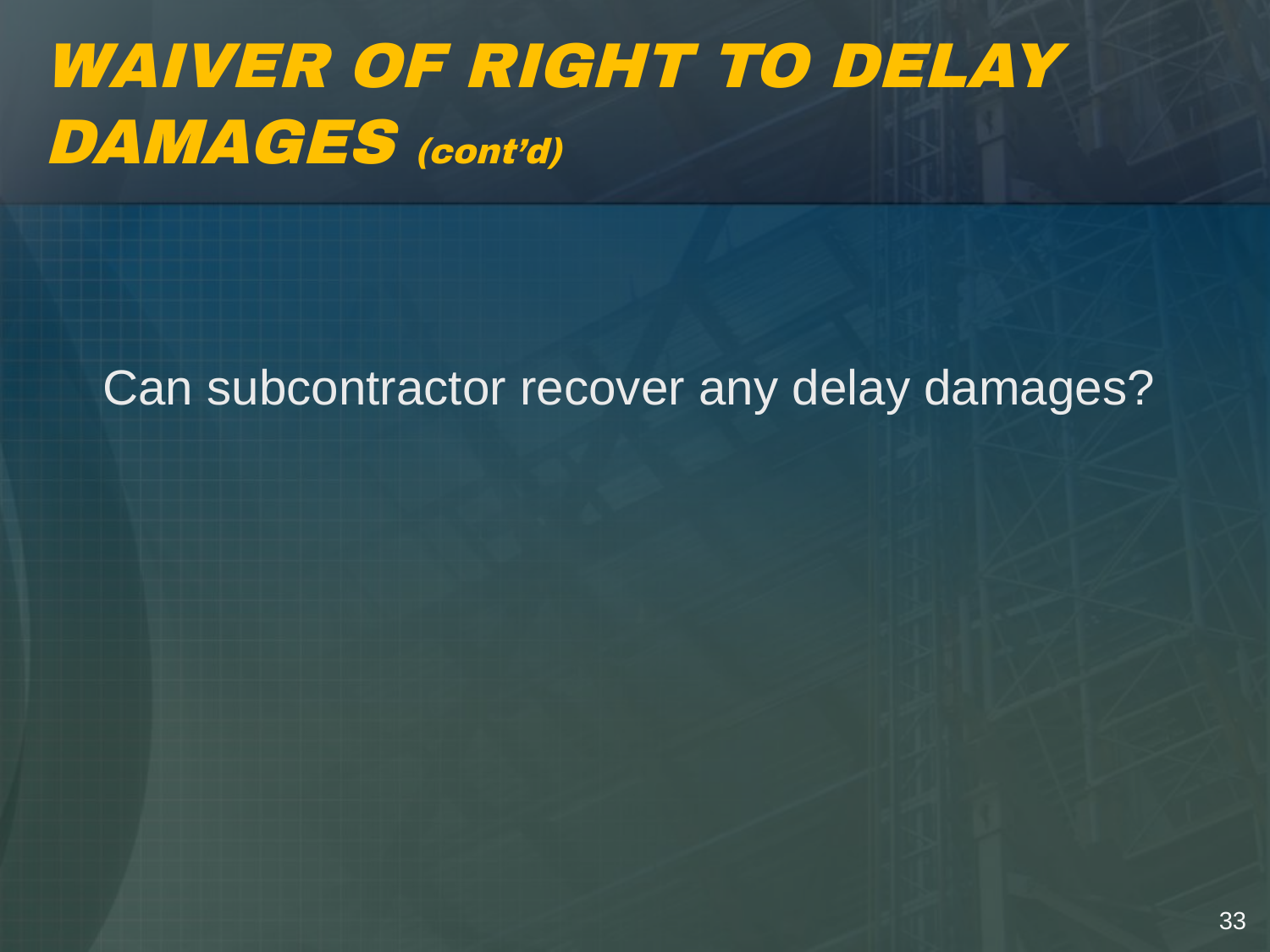

# WAIVER OF RIGHT TO DELAY DAMAGES (cont’d)
	Can subcontractor recover any delay damages?